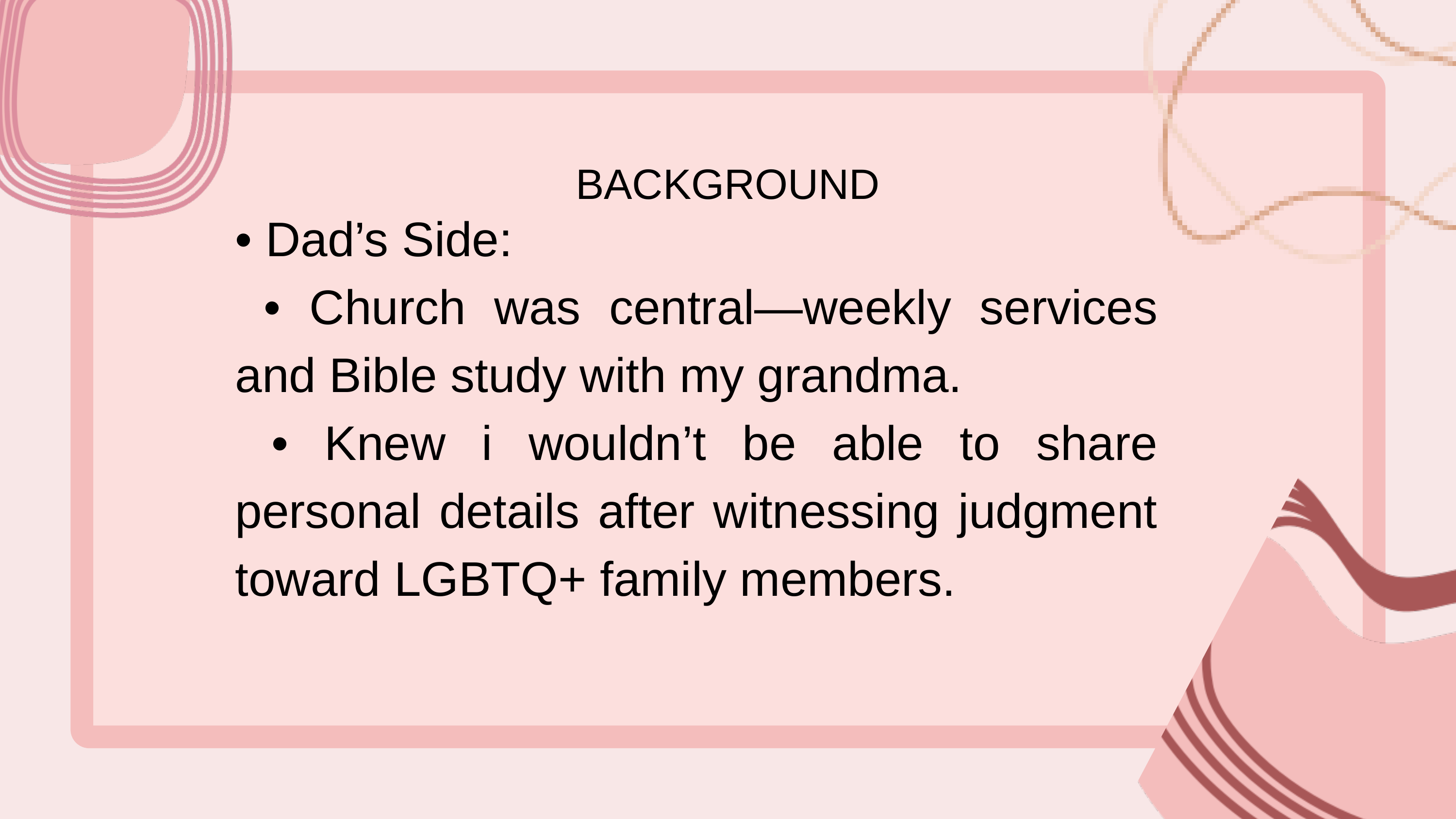

BACKGROUND
• Dad’s Side:
 • Church was central—weekly services and Bible study with my grandma.
 • Knew i wouldn’t be able to share personal details after witnessing judgment toward LGBTQ+ family members.